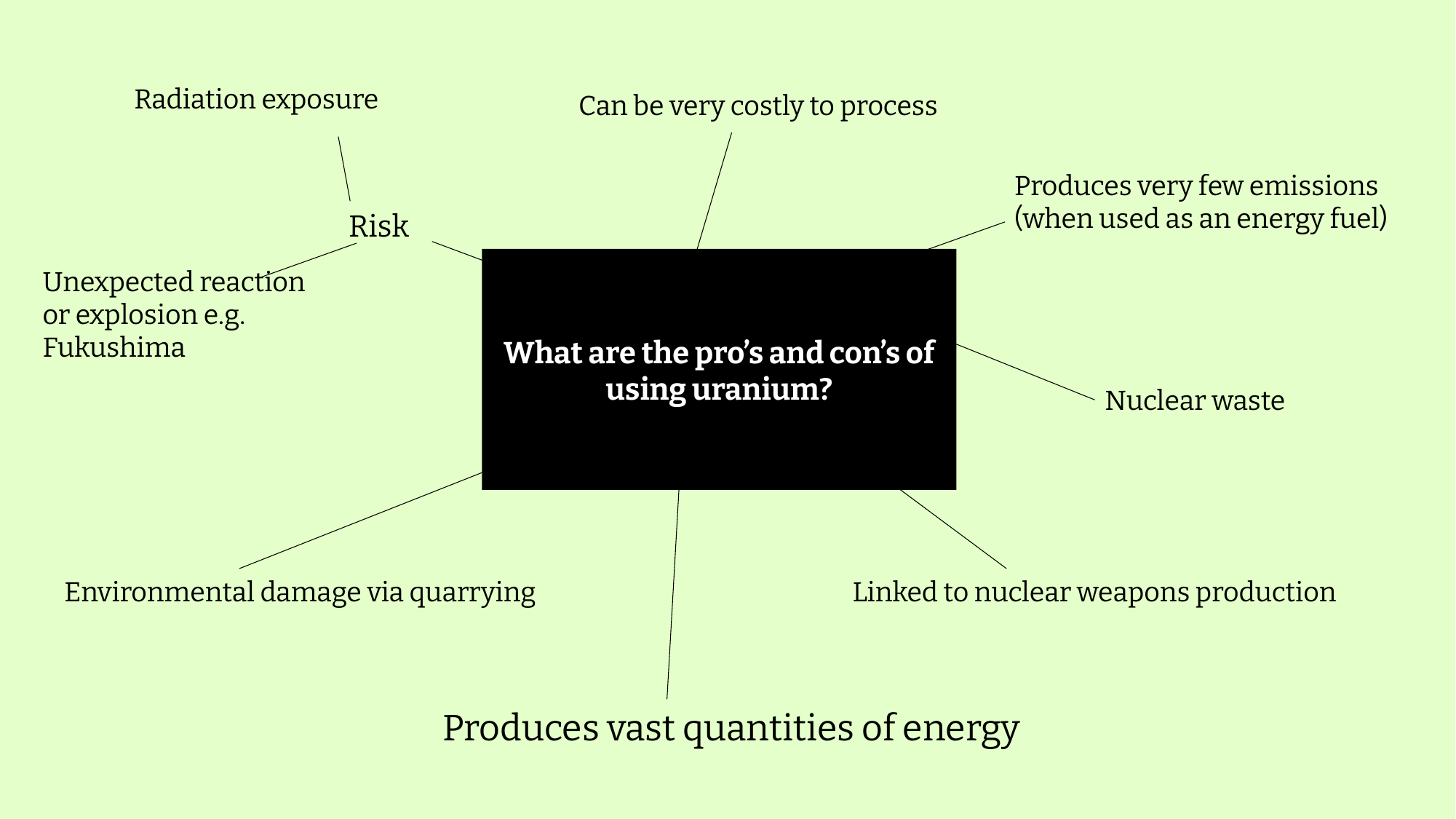

Radiation exposure
Can be very costly to process
Produces very few emissions (when used as an energy fuel)
Risk
What are the pro’s and con’s of using uranium?
Unexpected reaction or explosion e.g. Fukushima
Nuclear waste
Environmental damage via quarrying
Linked to nuclear weapons production
Produces vast quantities of energy